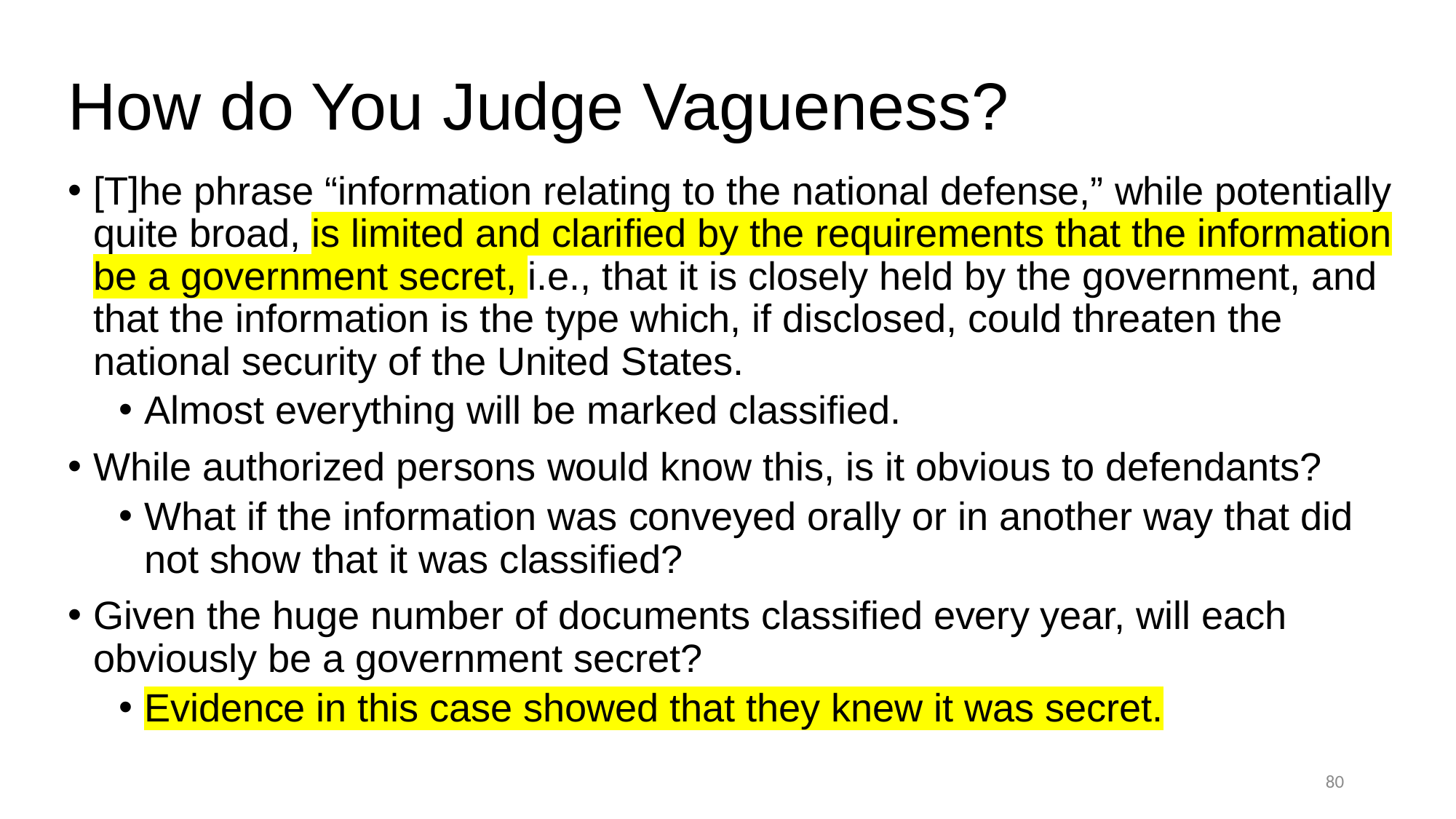

# How do You Judge Vagueness?
[T]he phrase “information relating to the national defense,” while potentially quite broad, is limited and clarified by the requirements that the information be a government secret, i.e., that it is closely held by the government, and that the information is the type which, if disclosed, could threaten the national security of the United States.
Almost everything will be marked classified.
While authorized persons would know this, is it obvious to defendants?
What if the information was conveyed orally or in another way that did not show that it was classified?
Given the huge number of documents classified every year, will each obviously be a government secret?
Evidence in this case showed that they knew it was secret.
80